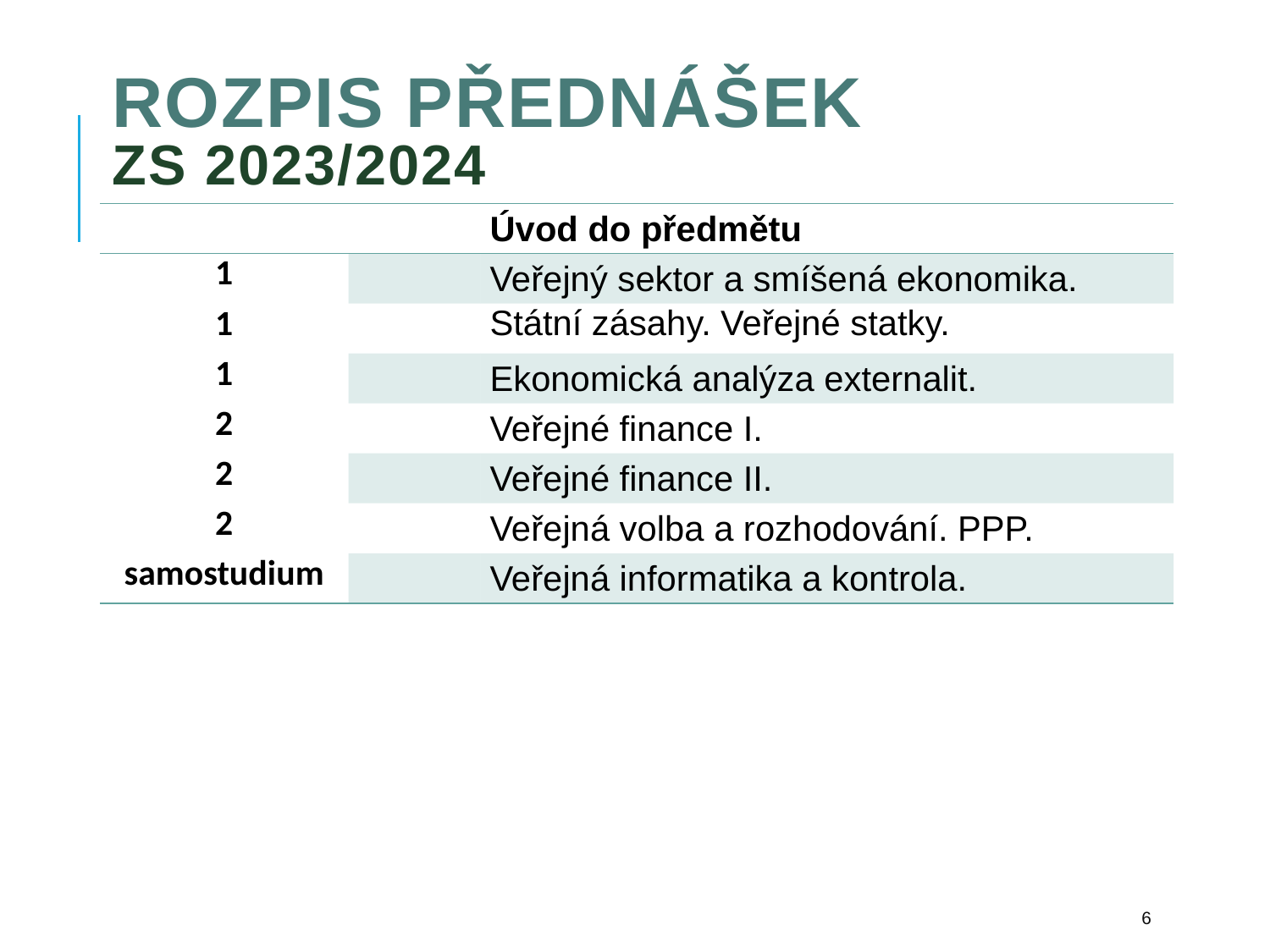

# ROZPIS přednášek ZS 2023/2024
|  |  | Úvod do předmětu |
| --- | --- | --- |
| 1 |  | Veřejný sektor a smíšená ekonomika. |
| 1 |  | Státní zásahy. Veřejné statky. |
| 1 |  | Ekonomická analýza externalit. |
| 2 |  | Veřejné finance I. |
| 2 |  | Veřejné finance II. |
| 2 |  | Veřejná volba a rozhodování. PPP. |
| samostudium |  | Veřejná informatika a kontrola. |
6